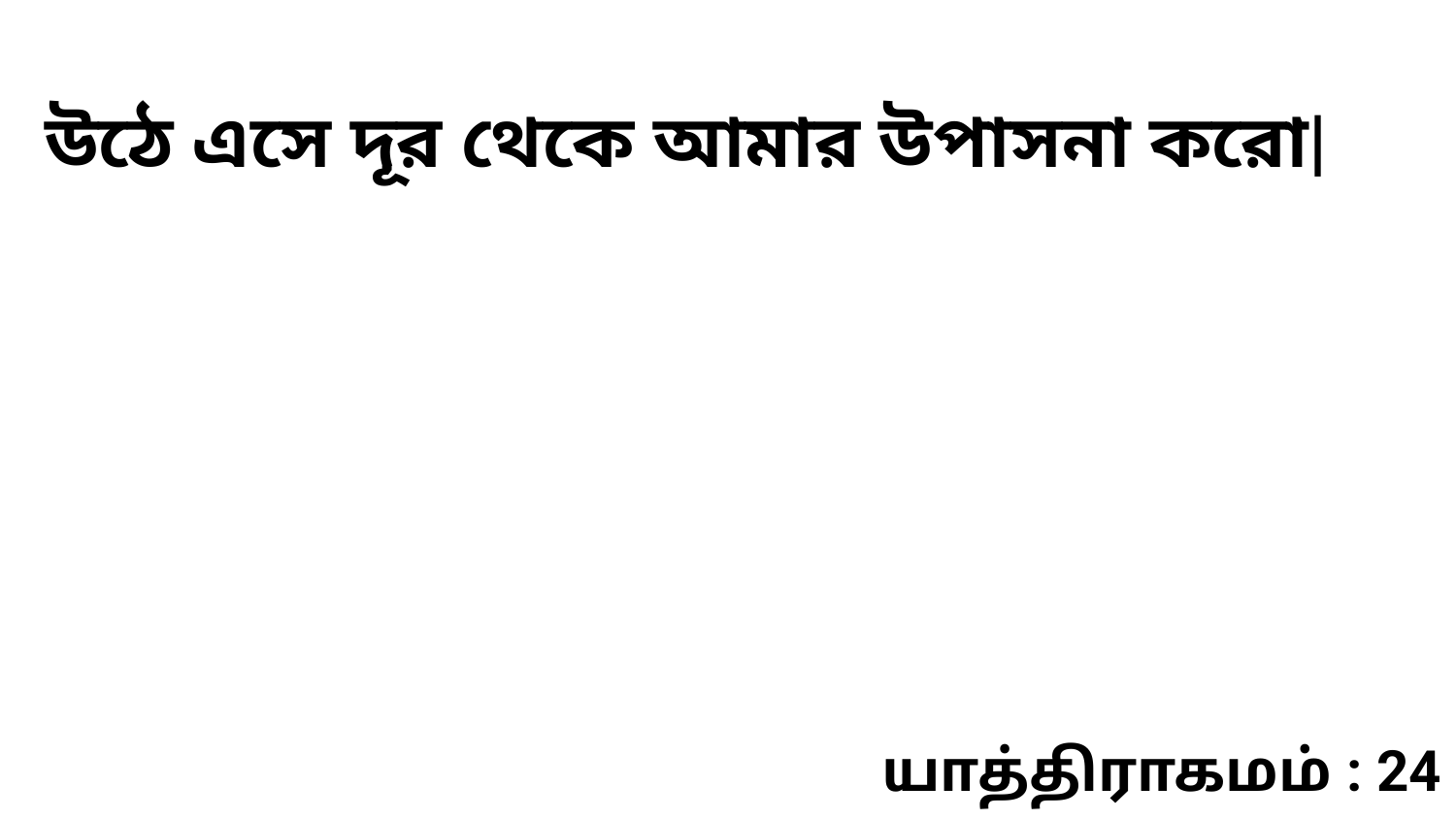

উঠে এসে দূর থেকে আমার উপাসনা করো|
யாத்திராகமம் : 24